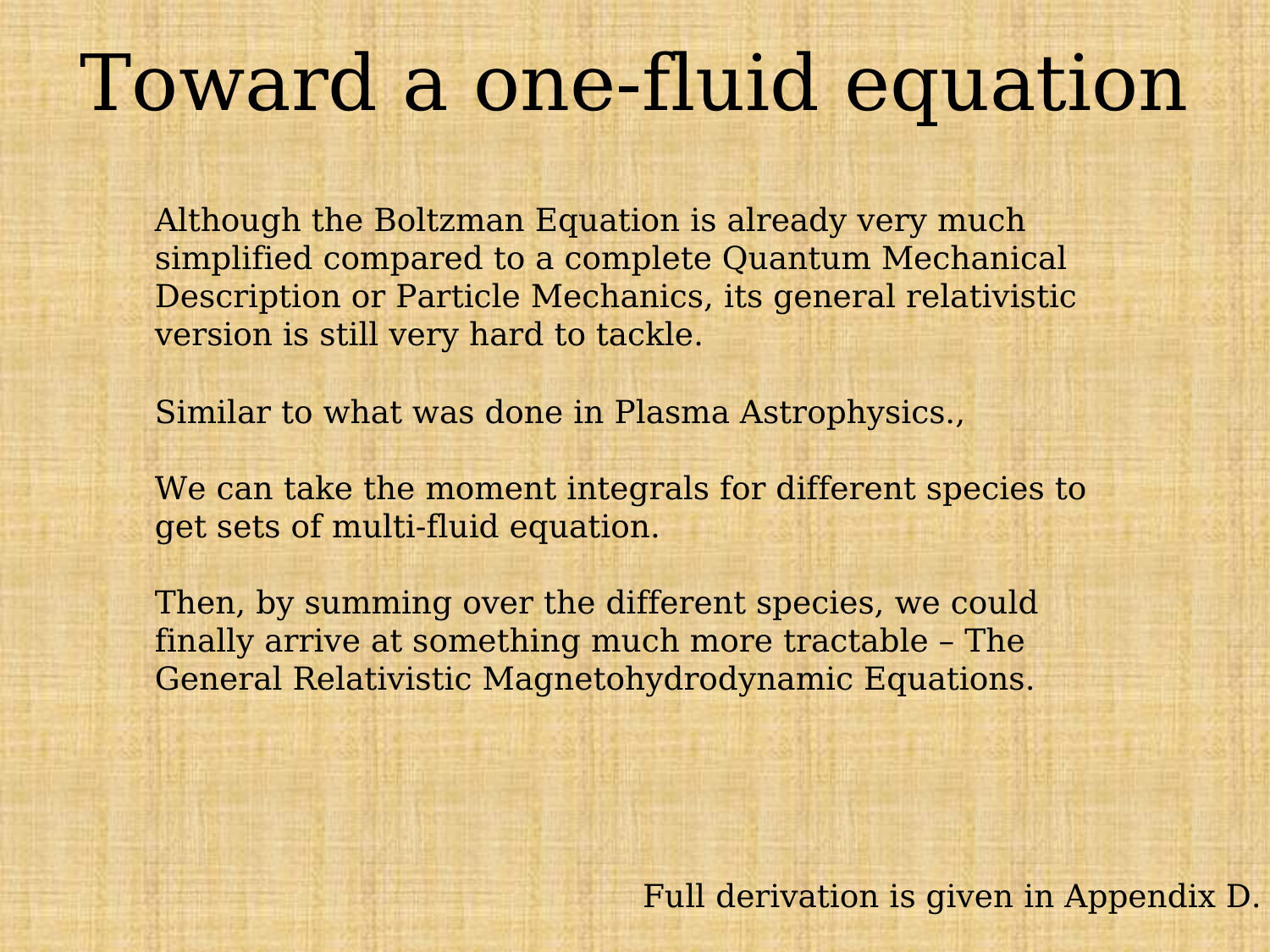

# Toward a one-fluid equation
Although the Boltzman Equation is already very much simplified compared to a complete Quantum Mechanical Description or Particle Mechanics, its general relativistic version is still very hard to tackle.
Similar to what was done in Plasma Astrophysics.,

We can take the moment integrals for different species to get sets of multi-fluid equation.

Then, by summing over the different species, we could finally arrive at something much more tractable – The General Relativistic Magnetohydrodynamic Equations.
Full derivation is given in Appendix D.